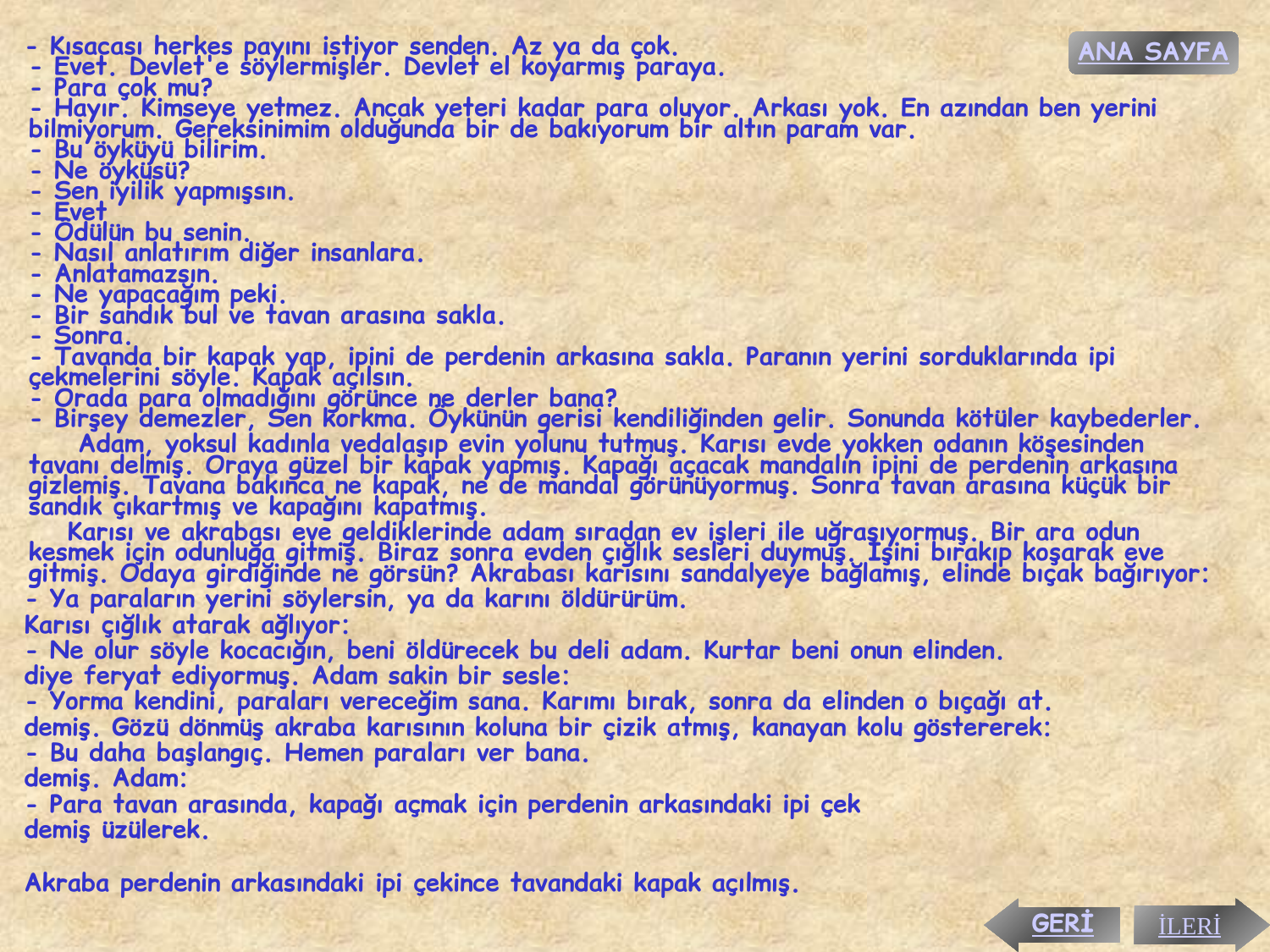

- Kısacası herkes payını istiyor senden. Az ya da çok.
- Evet. Devlet'e söylermişler. Devlet el koyarmış paraya.
- Para çok mu?
- Hayır. Kimseye yetmez. Ancak yeteri kadar para oluyor. Arkası yok. En azından ben yerini bilmiyorum. Gereksinimim olduğunda bir de bakıyorum bir altın param var.
- Bu öyküyü bilirim.
- Ne öyküsü?
- Sen iyilik yapmışsın.
- Evet
- Ödülün bu senin.
- Nasıl anlatırım diğer insanlara.
- Anlatamazsın.
- Ne yapacağım peki.
- Bir sandık bul ve tavan arasına sakla.
- Sonra.
- Tavanda bir kapak yap, ipini de perdenin arkasına sakla. Paranın yerini sorduklarında ipi çekmelerini söyle. Kapak açılsın.
- Orada para olmadığını görünce ne derler bana?
- Birşey demezler, Sen korkma. Öykünün gerisi kendiliğinden gelir. Sonunda kötüler kaybederler.
         Adam, yoksul kadınla vedalaşıp evin yolunu tutmuş. Karısı evde yokken odanın köşesinden tavanı delmiş. Oraya güzel bir kapak yapmış. Kapağı açacak mandalın ipini de perdenin arkasına gizlemiş. Tavana bakınca ne kapak, ne de mandal görünüyormuş. Sonra tavan arasına küçük bir sandık çıkartmış ve kapağını kapatmış.
        Karısı ve akrabası eve geldiklerinde adam sıradan ev işleri ile uğraşıyormuş. Bir ara odun kesmek için odunluğa gitmiş. Biraz sonra evden çığlık sesleri duymuş. İşini bırakıp koşarak eve gitmiş. Odaya girdiğinde ne görsün? Akrabası karısını sandalyeye bağlamış, elinde bıçak bağırıyor:
    - Ya paraların yerini söylersin, ya da karını öldürürüm.
    Karısı çığlık atarak ağlıyor:
    - Ne olur söyle kocacığın, beni öldürecek bu deli adam. Kurtar beni onun elinden.
    diye feryat ediyormuş. Adam sakin bir sesle:
    - Yorma kendini, paraları vereceğim sana. Karımı bırak, sonra da elinden o bıçağı at.
    demiş. Gözü dönmüş akraba karısının koluna bir çizik atmış, kanayan kolu göstererek:
    - Bu daha başlangıç. Hemen paraları ver bana.
    demiş. Adam:
    - Para tavan arasında, kapağı açmak için perdenin arkasındaki ipi çek
    demiş üzülerek.
    Akraba perdenin arkasındaki ipi çekince tavandaki kapak açılmış.
ANA SAYFA
GERİ
İLERİ